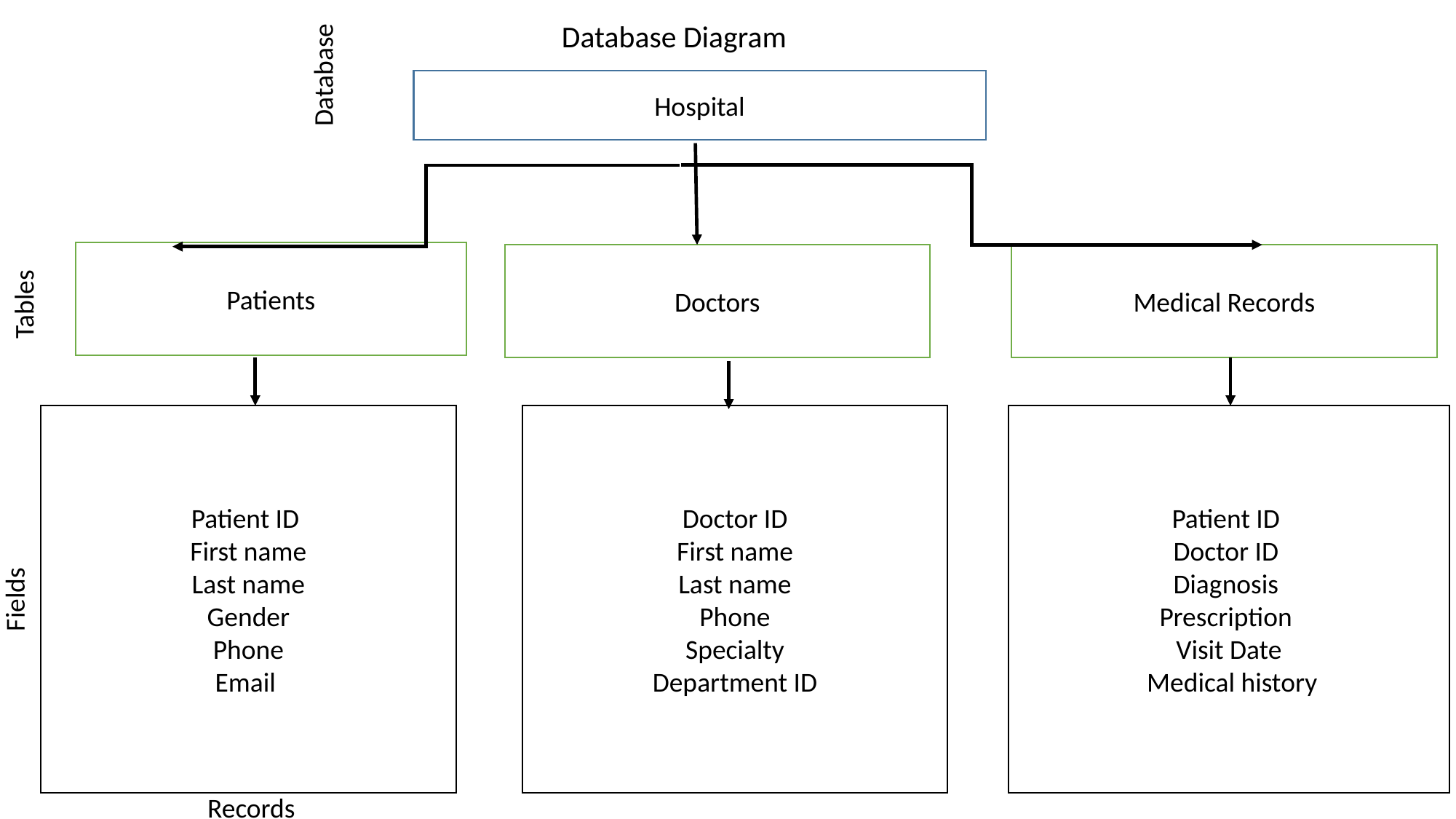

Database Diagram
Database
Hospital
Patients
Doctors
Medical Records
Tables
Patient ID
First name
Last name
Gender
Phone
Email
Patient ID
Doctor ID
Diagnosis
Prescription
Visit Date
 Medical history
Doctor ID
First name
Last name
Phone
Specialty
Department ID
Fields
Records